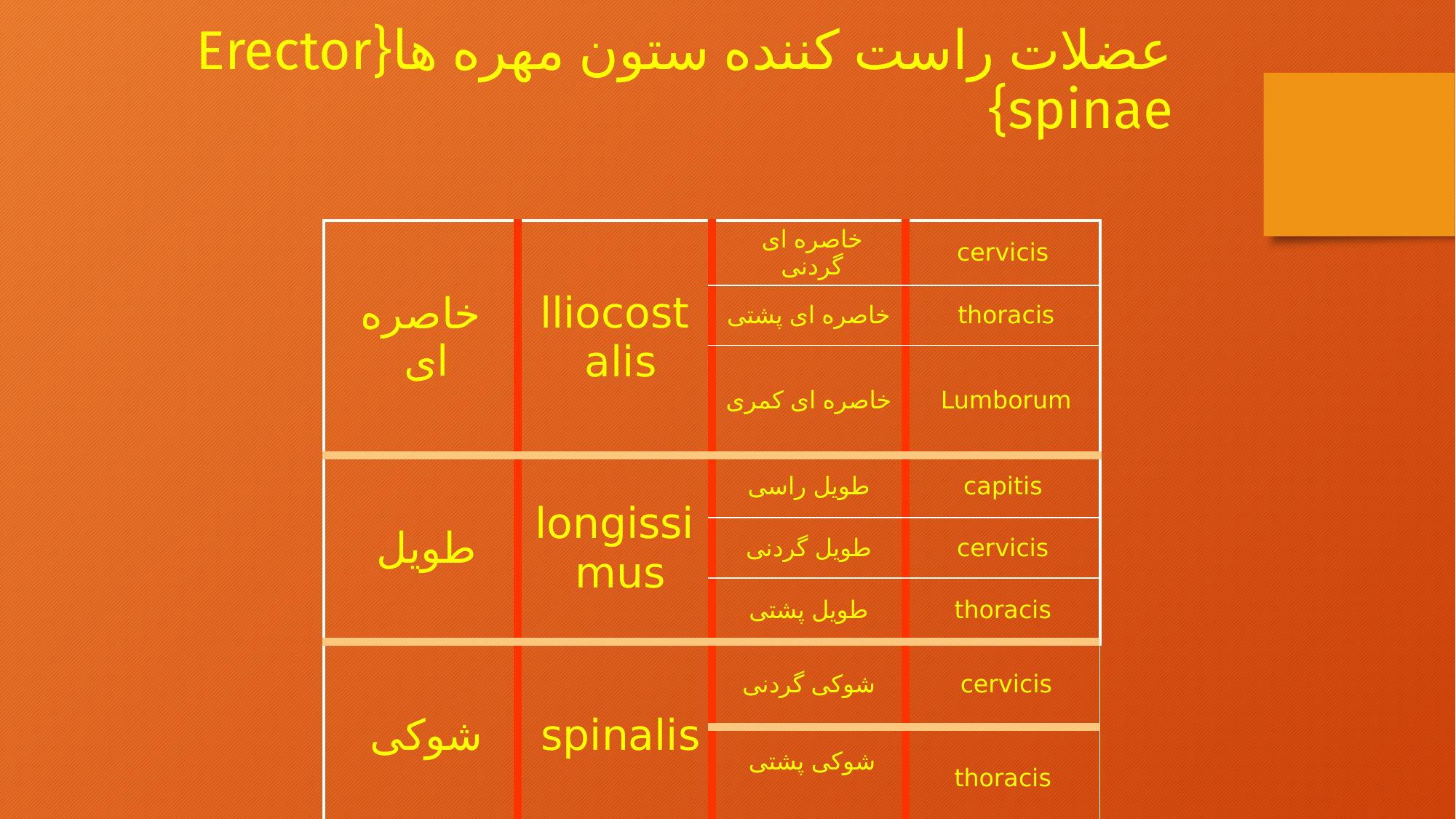

عضلات راست کننده ستون مهره ها{Erector spinae}
| خاصره ای | lliocostalis | خاصره ای گردنی | cervicis |
| --- | --- | --- | --- |
|  |  | خاصره ای پشتی | thoracis |
|  |  | خاصره ای کمری | Lumborum |
| طویل | longissimus | طویل راسی | capitis |
|  |  | طویل گردنی | cervicis |
|  |  | طویل پشتی | thoracis |
| شوکی | spinalis | شوکی گردنی | cervicis |
|  |  | شوکی پشتی | thoracis |